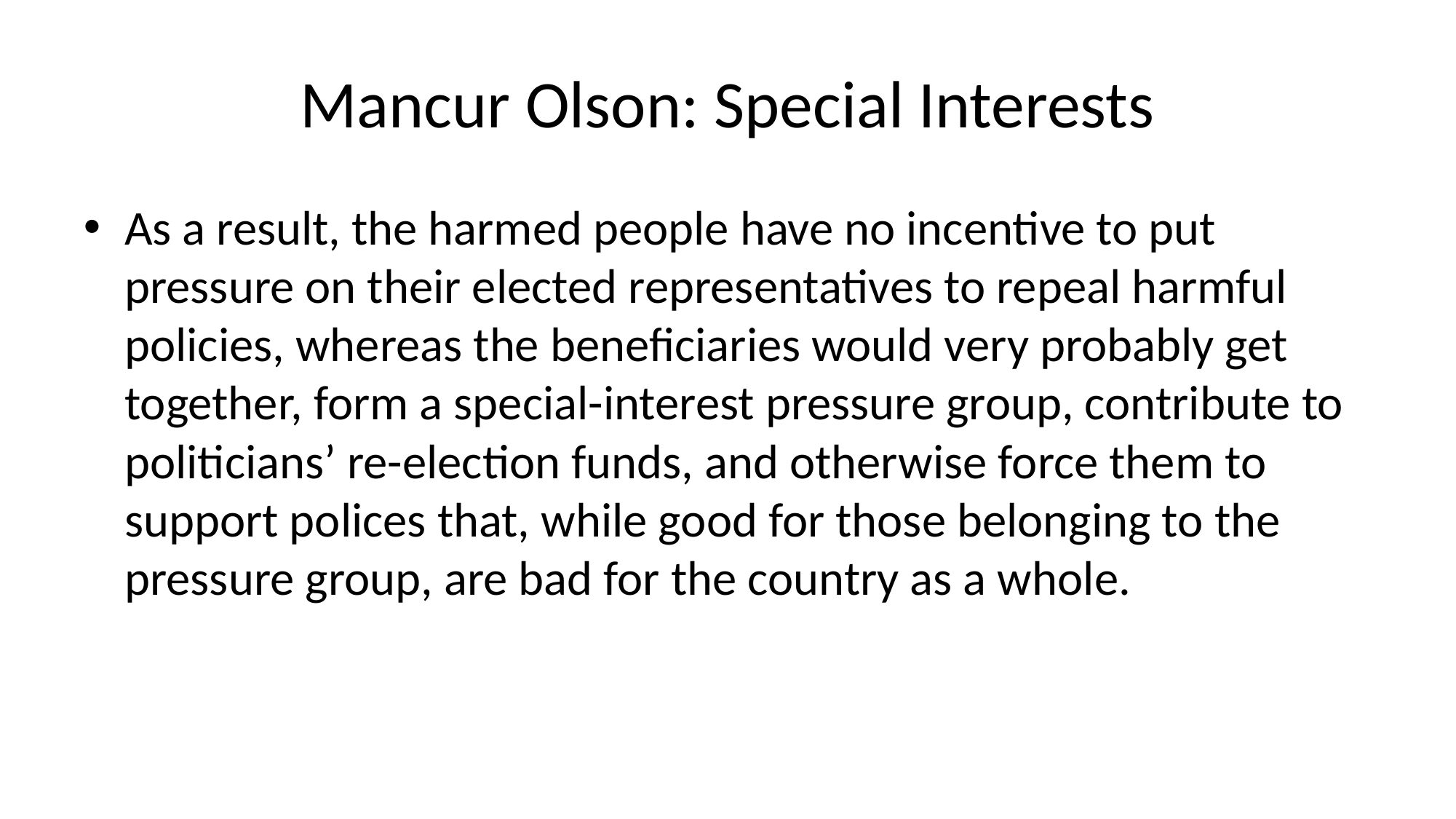

# Mancur Olson: Special Interests
As a result, the harmed people have no incentive to put pressure on their elected representatives to repeal harmful policies, whereas the beneficiaries would very probably get together, form a special-interest pressure group, contribute to politicians’ re-election funds, and otherwise force them to support polices that, while good for those belonging to the pressure group, are bad for the country as a whole.